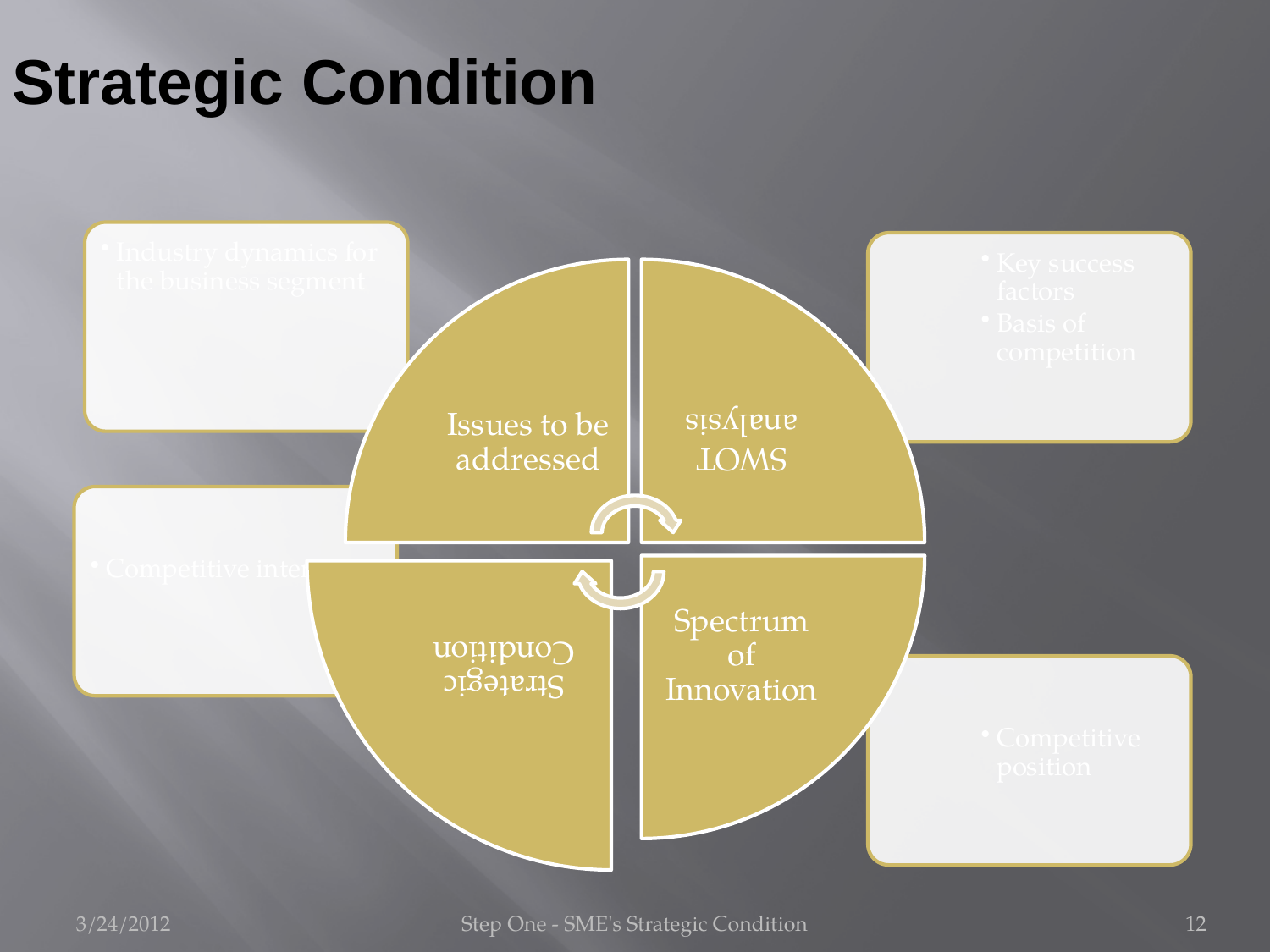

# Strategic Condition
Competitive position
Competitive intensity
Key success factors
Basis of competition
Industry dynamics for the business segment
Issues to be addressed
SWOT analysis
Spectrum of Innovation
Strategic Condition
3/24/2012
Step One - SME's Strategic Condition
12